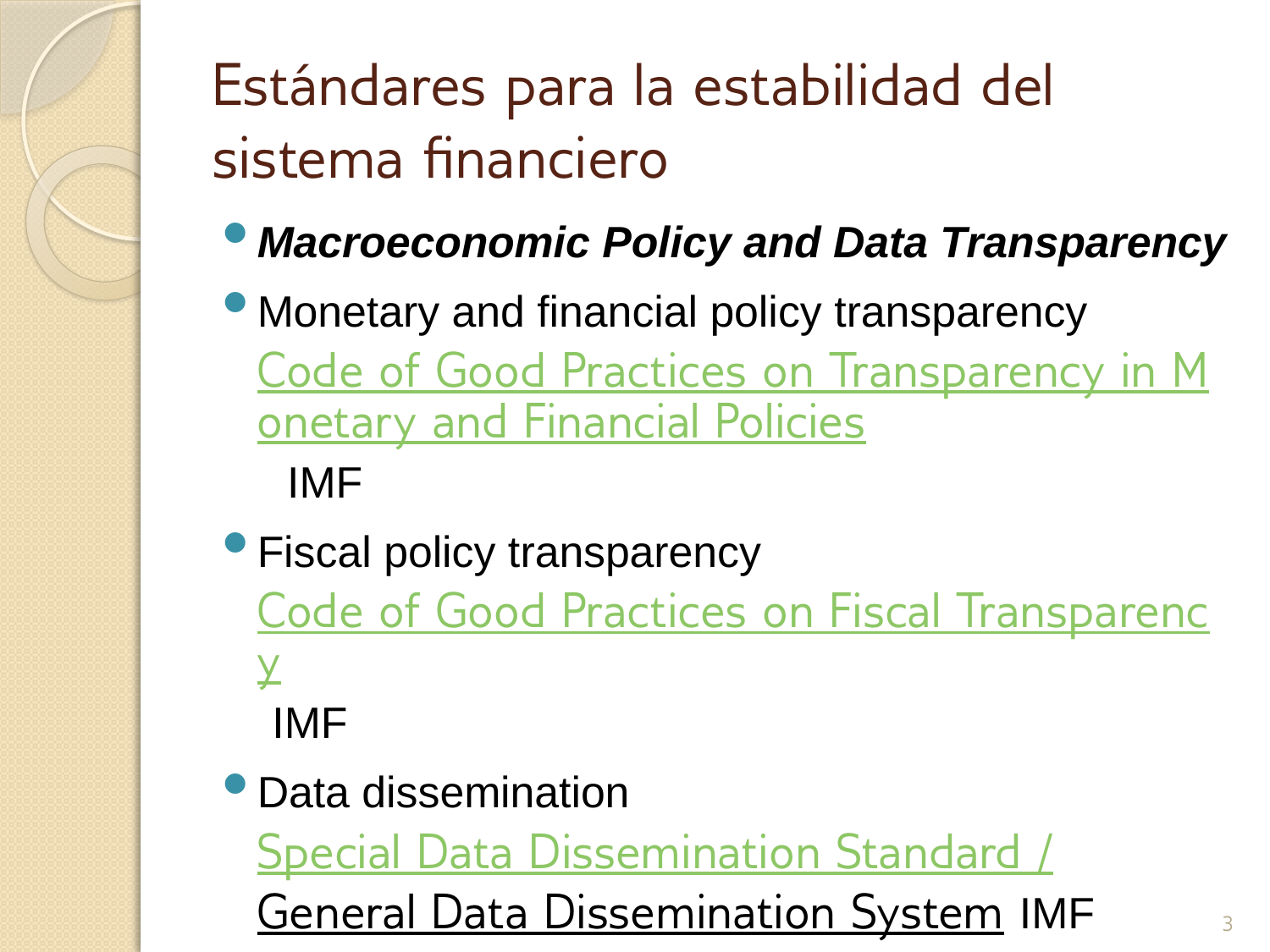

# Estándares para la estabilidad del sistema financiero
Macroeconomic Policy and Data Transparency
Monetary and financial policy transparency Code of Good Practices on Transparency in Monetary and Financial Policies  IMF
Fiscal policy transparency Code of Good Practices on Fiscal Transparency IMF
Data dissemination Special Data Dissemination Standard /General Data Dissemination System IMF
3